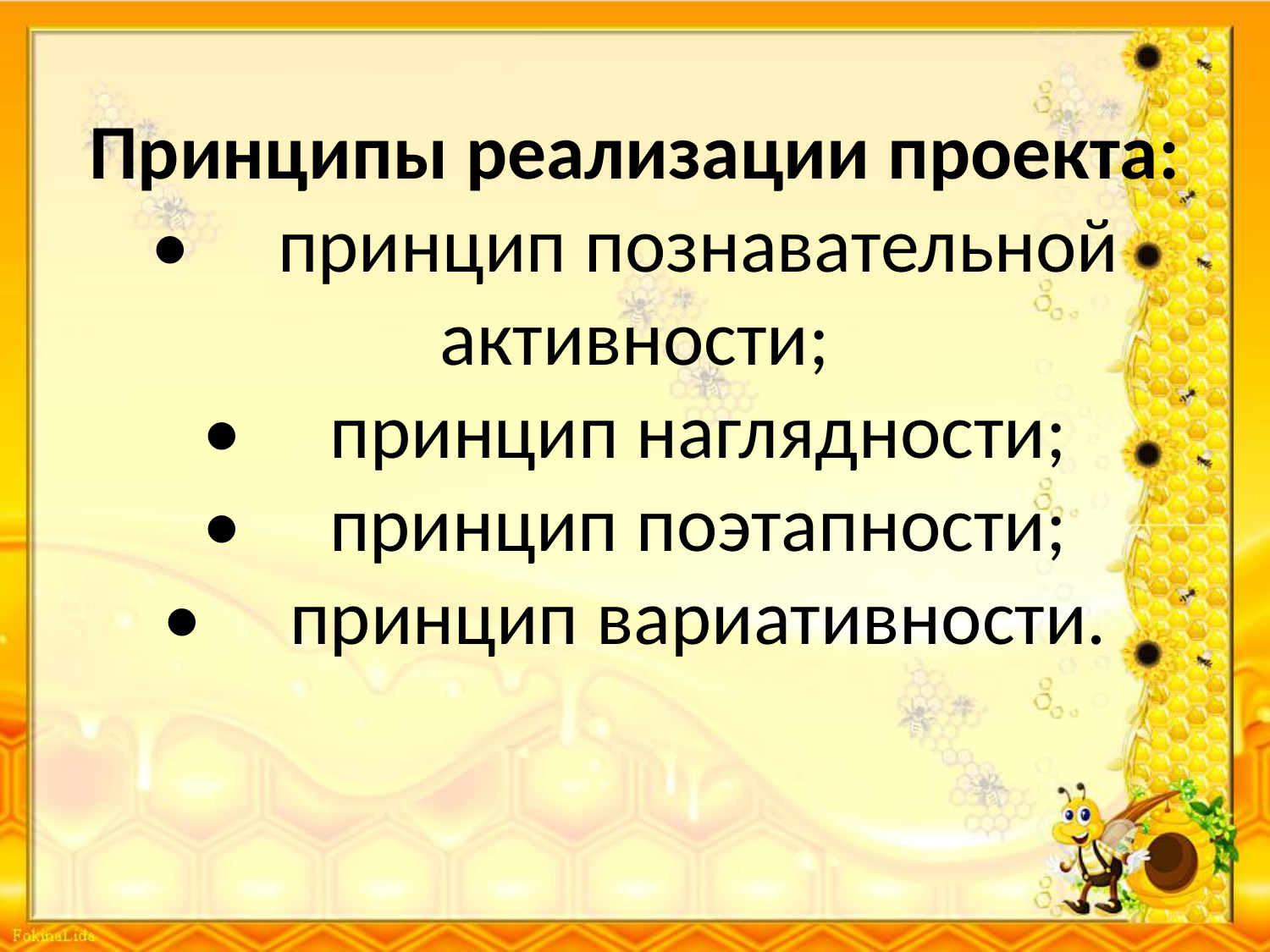

# Принципы реализации проекта: •	принцип познавательной активности; •	принцип наглядности; •	принцип поэтапности; •	принцип вариативности.